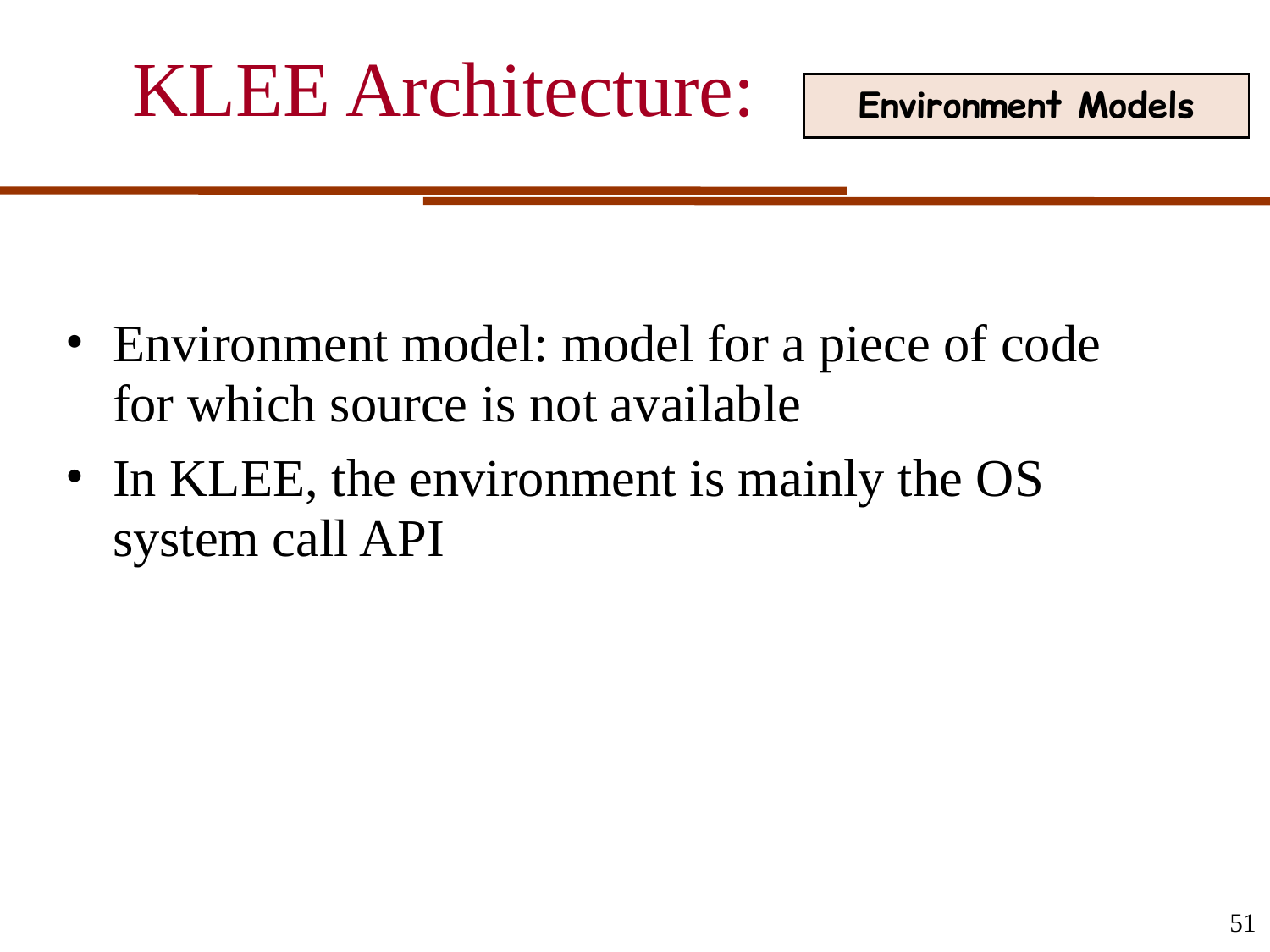

# KLEE Architecture:
Environment Models
Environment model: model for a piece of code for which source is not available
In KLEE, the environment is mainly the OS system call API
51